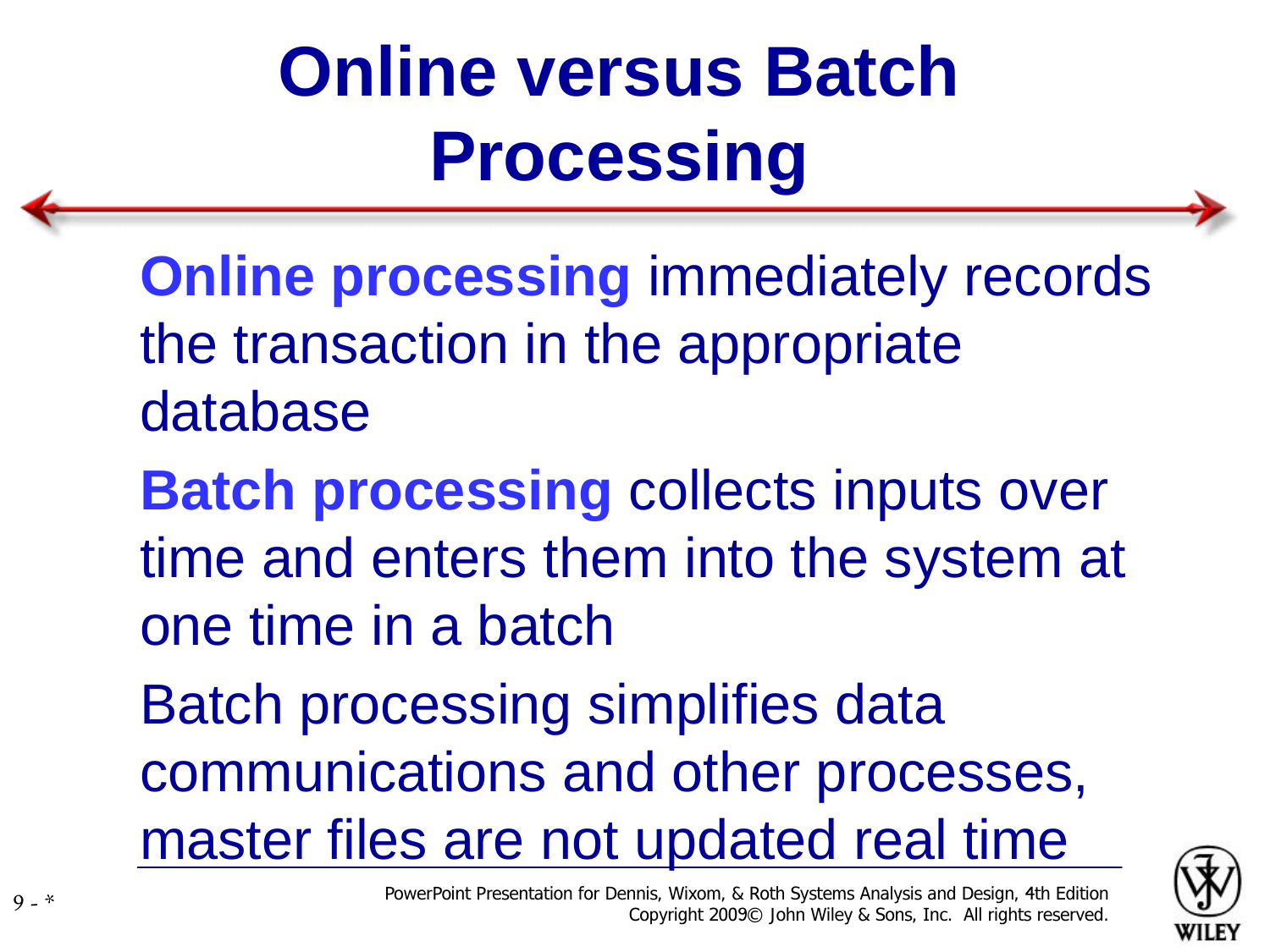

Online versus Batch Processing
Online processing immediately records the transaction in the appropriate database
Batch processing collects inputs over time and enters them into the system at one time in a batch
Batch processing simplifies data communications and other processes, master files are not updated real time
PowerPoint Presentation for Dennis, Wixom, & Roth Systems Analysis and Design, 4th Edition
Copyright 2009© John Wiley & Sons, Inc.  All rights reserved.
9 - *